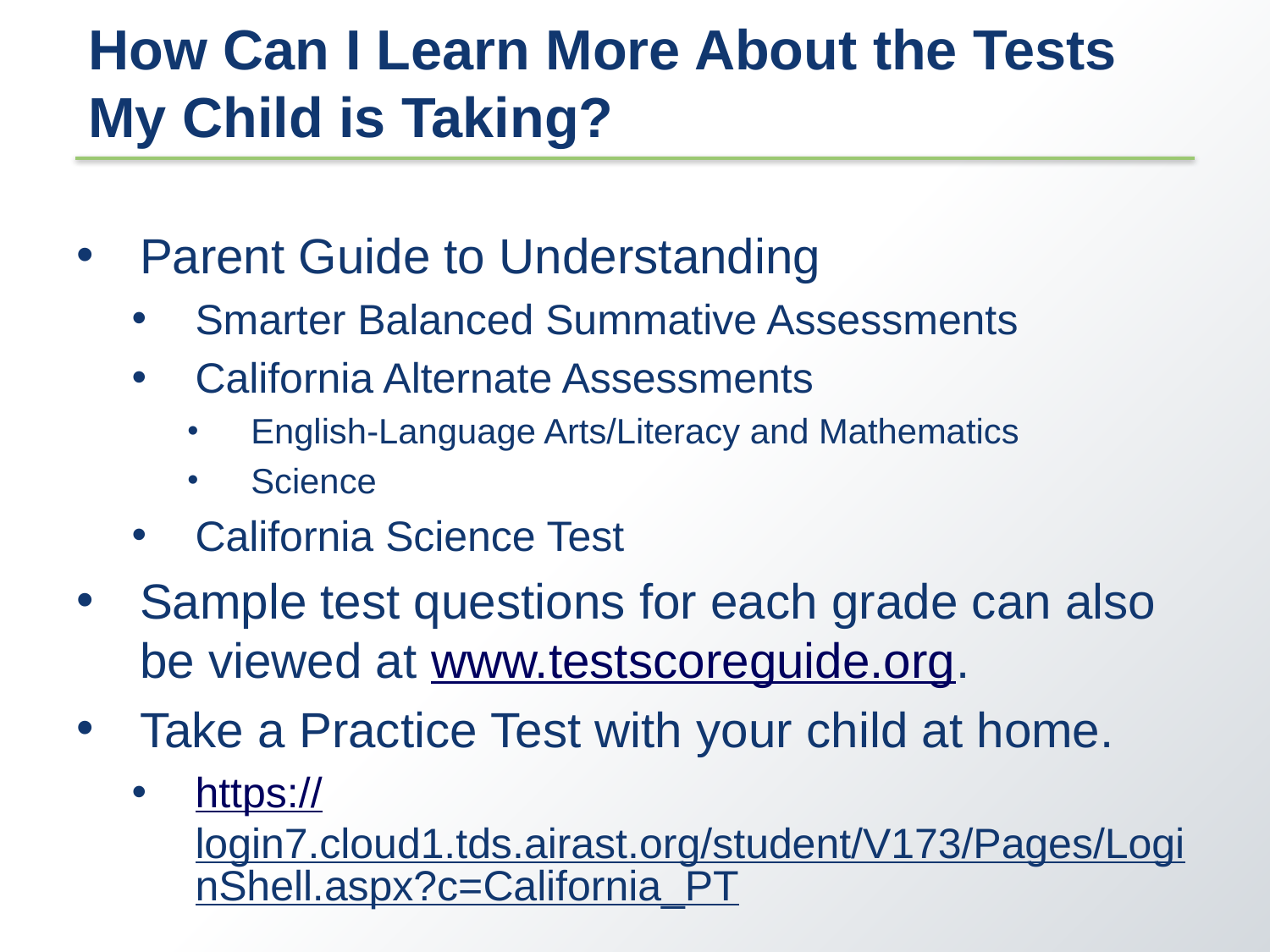

# How Can I Learn More About the Tests My Child is Taking?
Parent Guide to Understanding
Smarter Balanced Summative Assessments
California Alternate Assessments
English-Language Arts/Literacy and Mathematics
Science
California Science Test
Sample test questions for each grade can also be viewed at www.testscoreguide.org.
Take a Practice Test with your child at home.
https://login7.cloud1.tds.airast.org/student/V173/Pages/LoginShell.aspx?c=California_PT